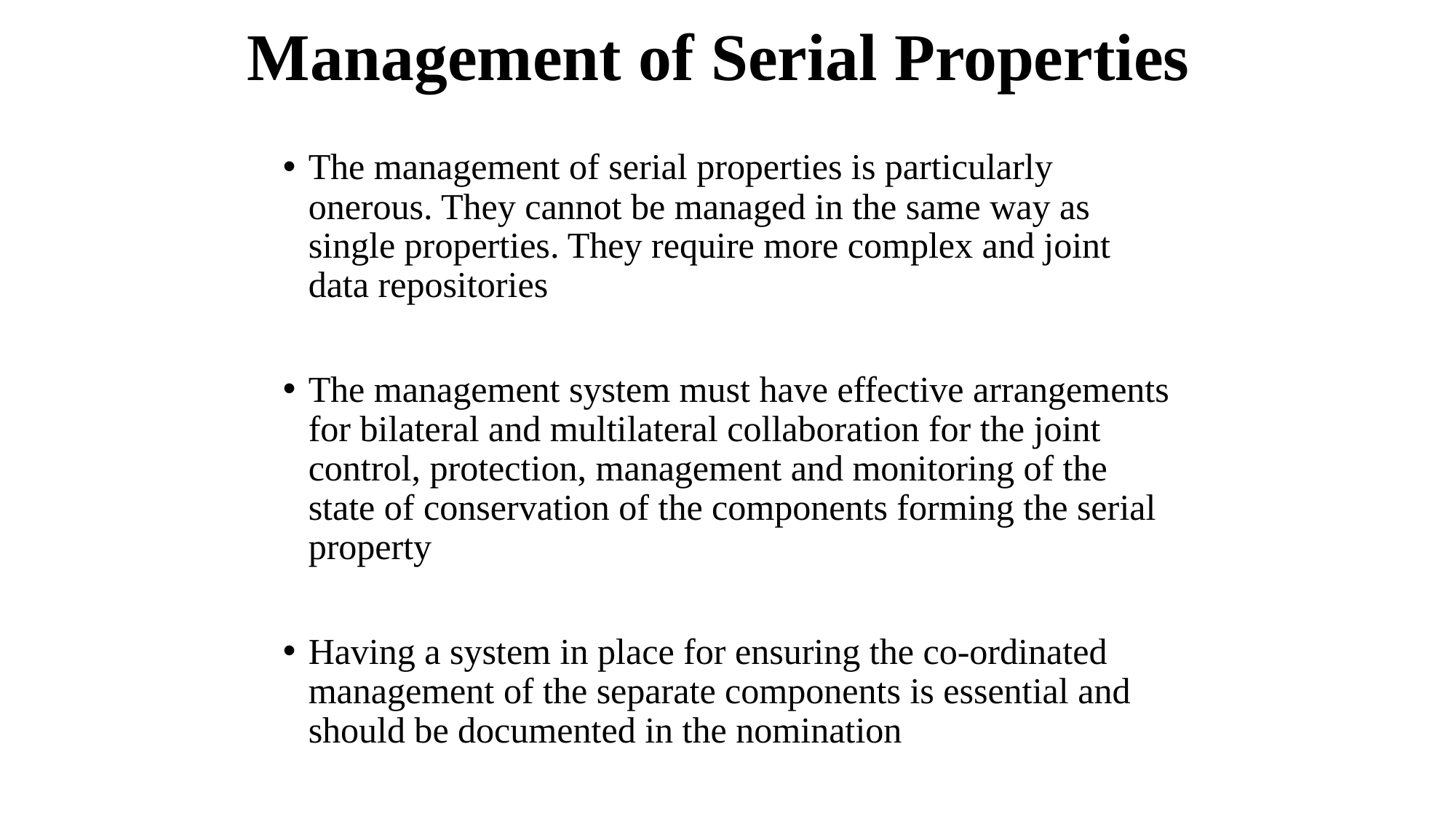

# Management of Serial Properties
The management of serial properties is particularly onerous. They cannot be managed in the same way as single properties. They require more complex and joint data repositories

The management system must have effective arrangements for bilateral and multilateral collaboration for the joint control, protection, management and monitoring of the state of conservation of the components forming the serial property

Having a system in place for ensuring the co-ordinated management of the separate components is essential and should be documented in the nomination